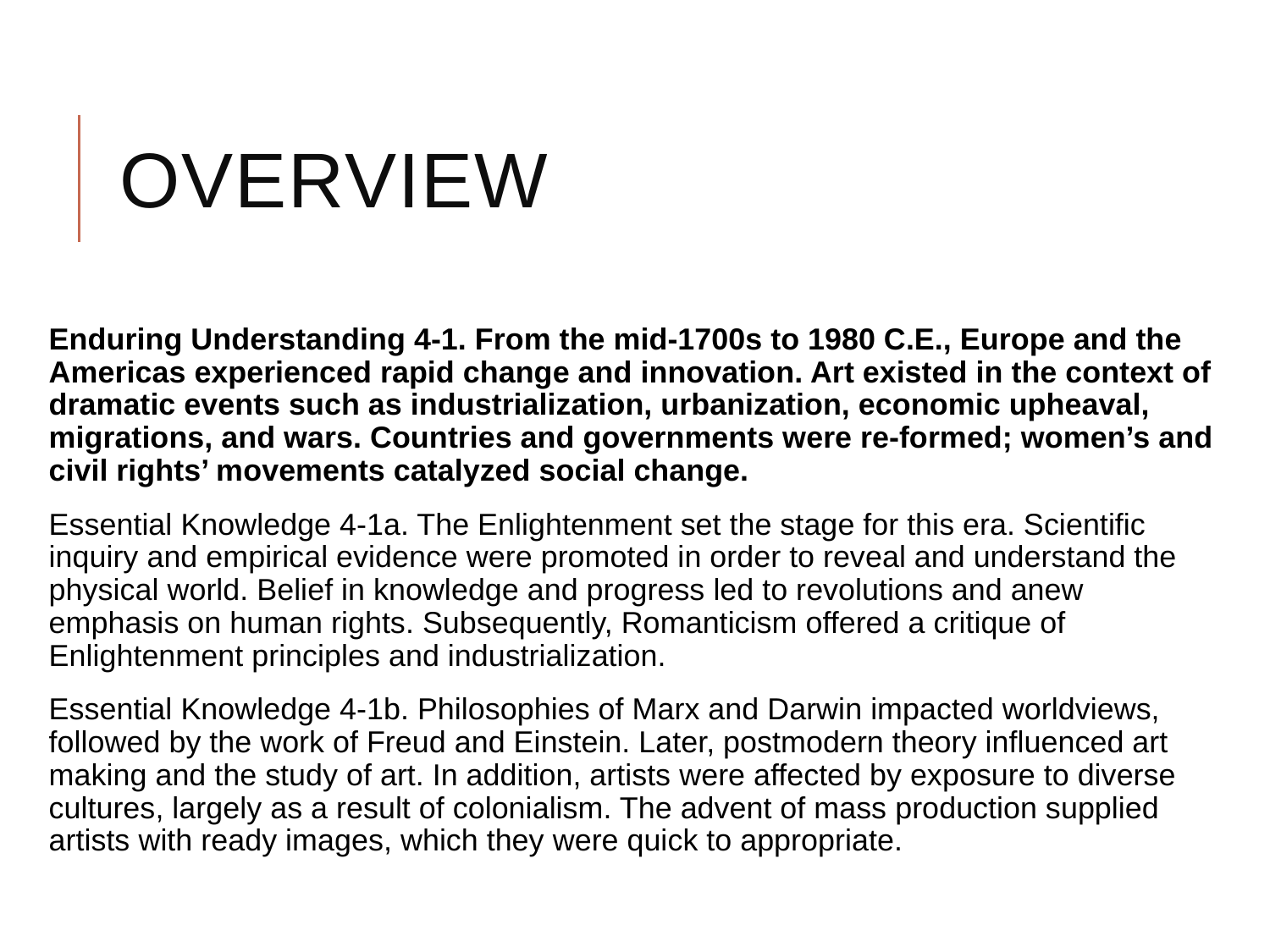

# Overview
Enduring Understanding 4-1. From the mid-1700s to 1980 C.E., Europe and the Americas experienced rapid change and innovation. Art existed in the context of dramatic events such as industrialization, urbanization, economic upheaval, migrations, and wars. Countries and governments were re-formed; women’s and civil rights’ movements catalyzed social change.
Essential Knowledge 4-1a. The Enlightenment set the stage for this era. Scientific inquiry and empirical evidence were promoted in order to reveal and understand the physical world. Belief in knowledge and progress led to revolutions and a new emphasis on human rights. Subsequently, Romanticism offered a critique of Enlightenment principles and industrialization.
Essential Knowledge 4-1b. Philosophies of Marx and Darwin impacted worldviews, followed by the work of Freud and Einstein. Later, postmodern theory influenced art making and the study of art. In addition, artists were affected by exposure to diverse cultures, largely as a result of colonialism. The advent of mass production supplied artists with ready images, which they were quick to appropriate.